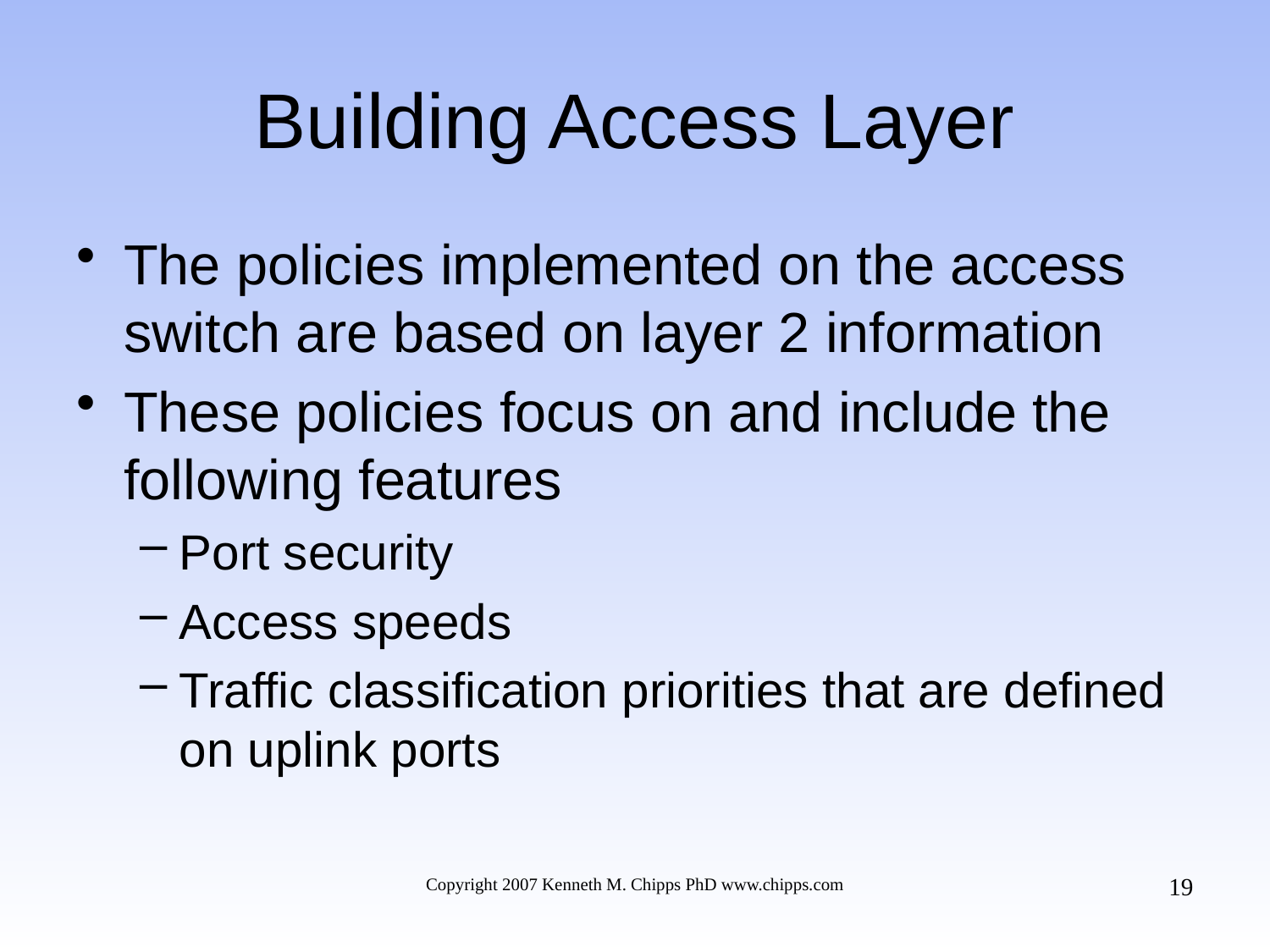

# Building Access Layer
The policies implemented on the access switch are based on layer 2 information
These policies focus on and include the following features
Port security
Access speeds
Traffic classification priorities that are defined on uplink ports
19
Copyright 2007 Kenneth M. Chipps PhD www.chipps.com